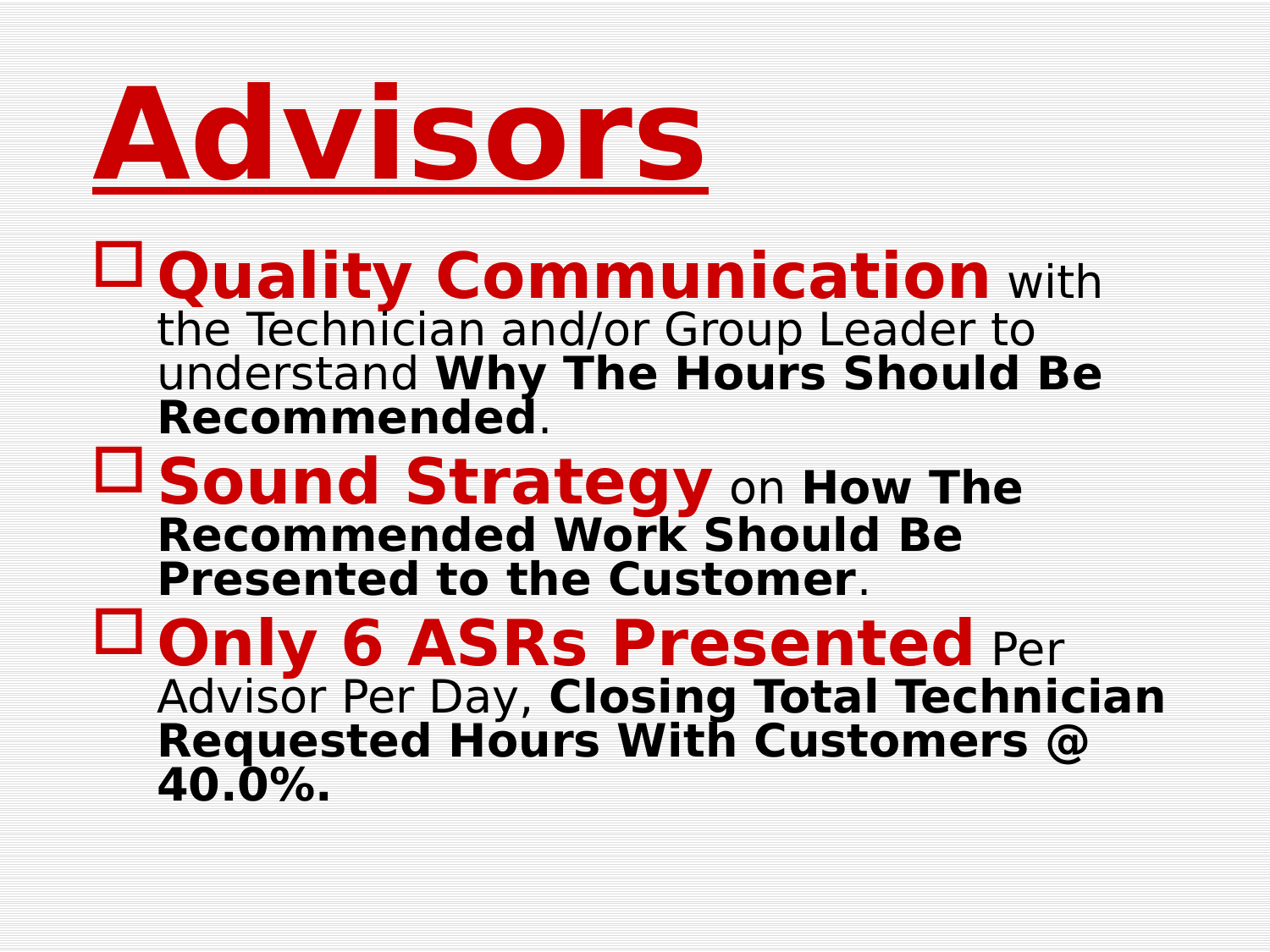

# Advisors
Quality Communication with the Technician and/or Group Leader to understand Why The Hours Should Be Recommended.
Sound Strategy on How The Recommended Work Should Be Presented to the Customer.
Only 6 ASRs Presented Per Advisor Per Day, Closing Total Technician Requested Hours With Customers @ 40.0%.